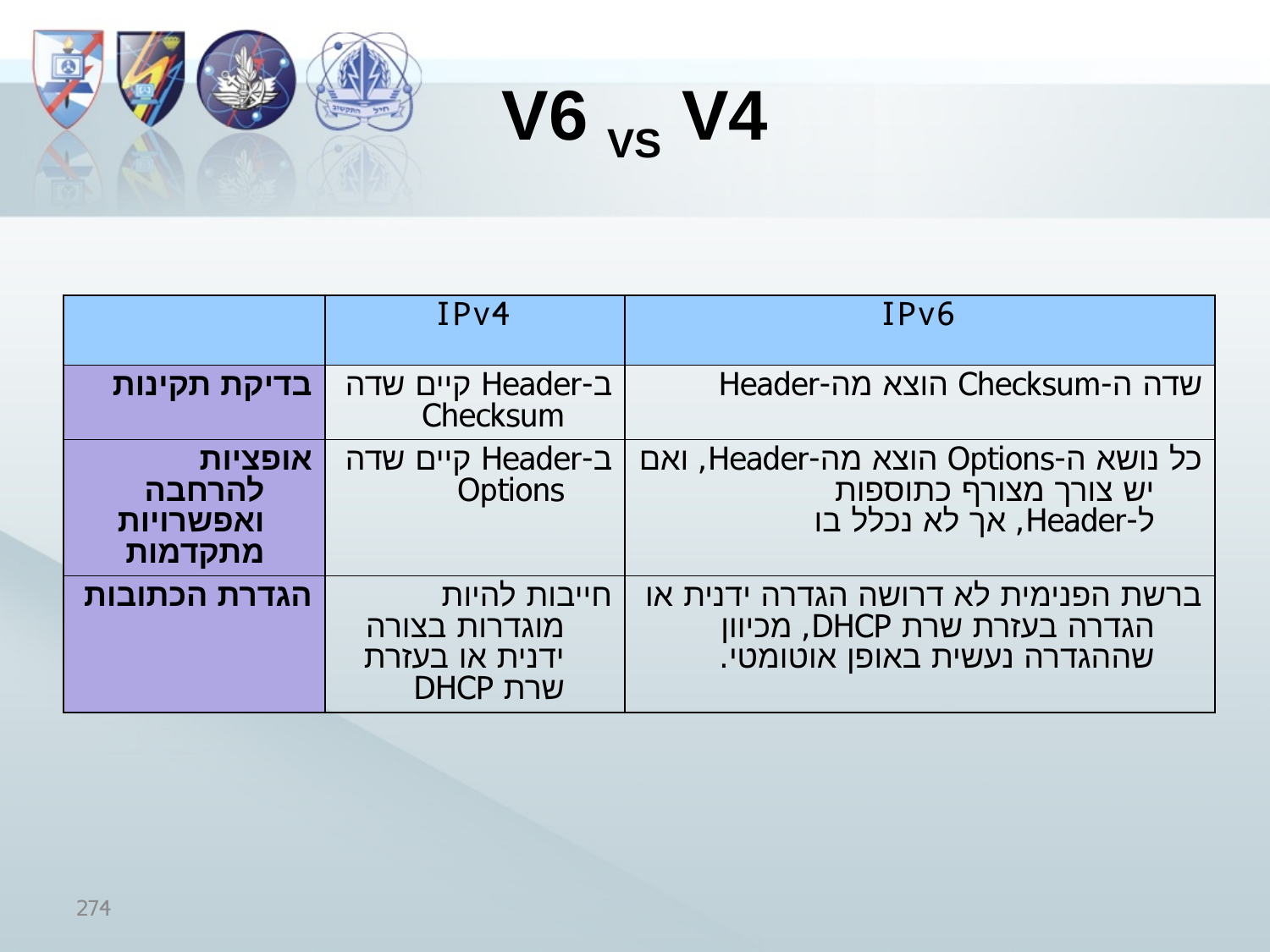

# v6 vs v4
|  | IPv4 | IPv6 |
| --- | --- | --- |
| בדיקת תקינות | ב-Header קיים שדה Checksum | שדה ה-Checksum הוצא מה-Header |
| אופציות להרחבה ואפשרויות מתקדמות | ב-Header קיים שדה Options | כל נושא ה-Options הוצא מה-Header, ואם יש צורך מצורף כתוספות ל-Header, אך לא נכלל בו |
| הגדרת הכתובות | חייבות להיות מוגדרות בצורה ידנית או בעזרת שרת DHCP | ברשת הפנימית לא דרושה הגדרה ידנית או הגדרה בעזרת שרת DHCP, מכיוון שההגדרה נעשית באופן אוטומטי. |
274